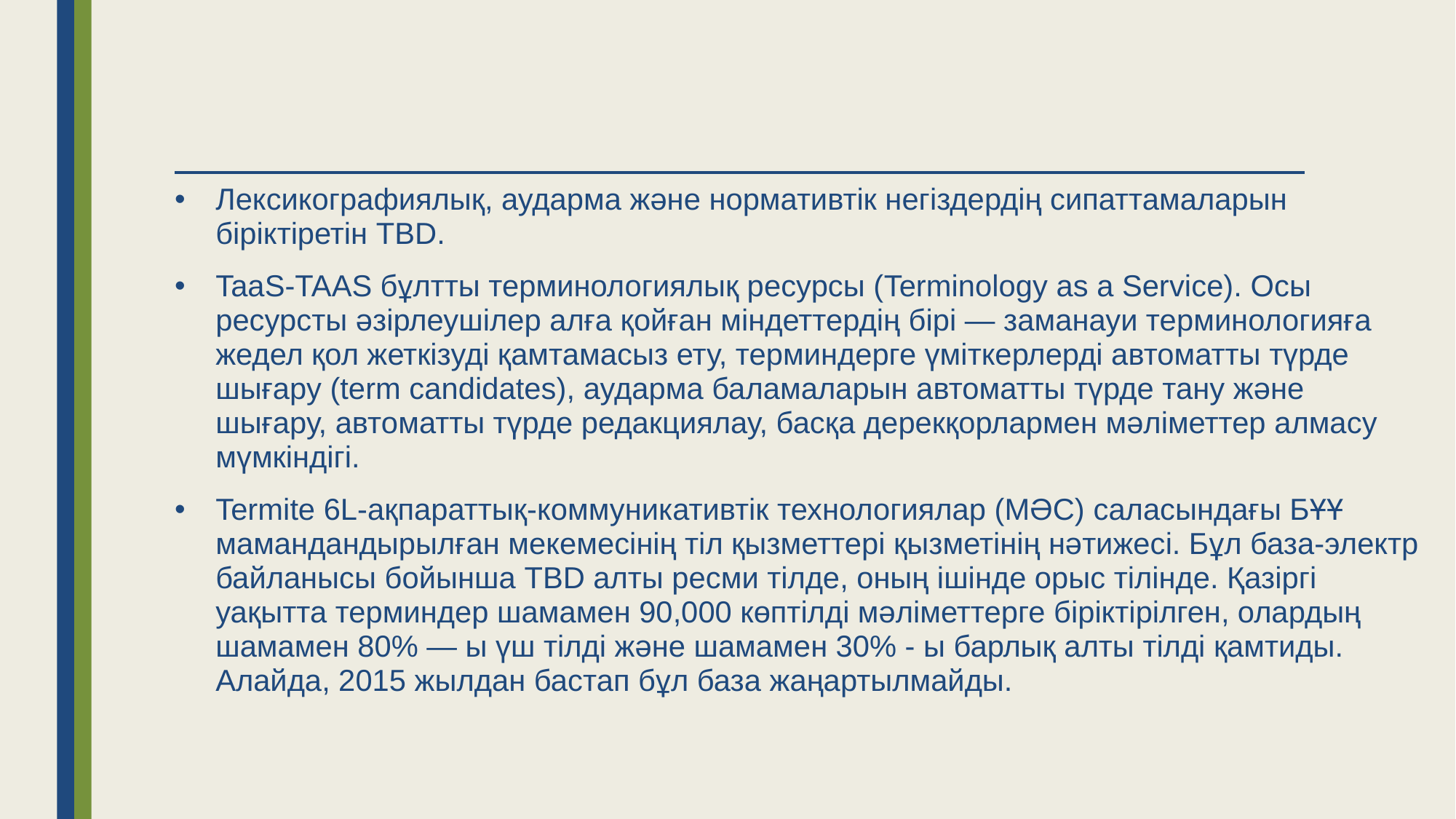

Лексикографиялық, аударма және нормативтік негіздердің сипаттамаларын біріктіретін TBD.
TaaS-TAAS бұлтты терминологиялық ресурсы (Terminology as a Service). Осы ресурсты әзірлеушілер алға қойған міндеттердің бірі — заманауи терминологияға жедел қол жеткізуді қамтамасыз ету, терминдерге үміткерлерді автоматты түрде шығару (term candidates), аударма баламаларын автоматты түрде тану және шығару, автоматты түрде редакциялау, басқа дерекқорлармен мәліметтер алмасу мүмкіндігі.
Termite 6L-ақпараттық-коммуникативтік технологиялар (МӘС) саласындағы БҰҰ мамандандырылған мекемесінің тіл қызметтері қызметінің нәтижесі. Бұл база-электр байланысы бойынша TBD алты ресми тілде, оның ішінде орыс тілінде. Қазіргі уақытта терминдер шамамен 90,000 көптілді мәліметтерге біріктірілген, олардың шамамен 80% — ы үш тілді және шамамен 30% - ы барлық алты тілді қамтиды. Алайда, 2015 жылдан бастап бұл база жаңартылмайды.